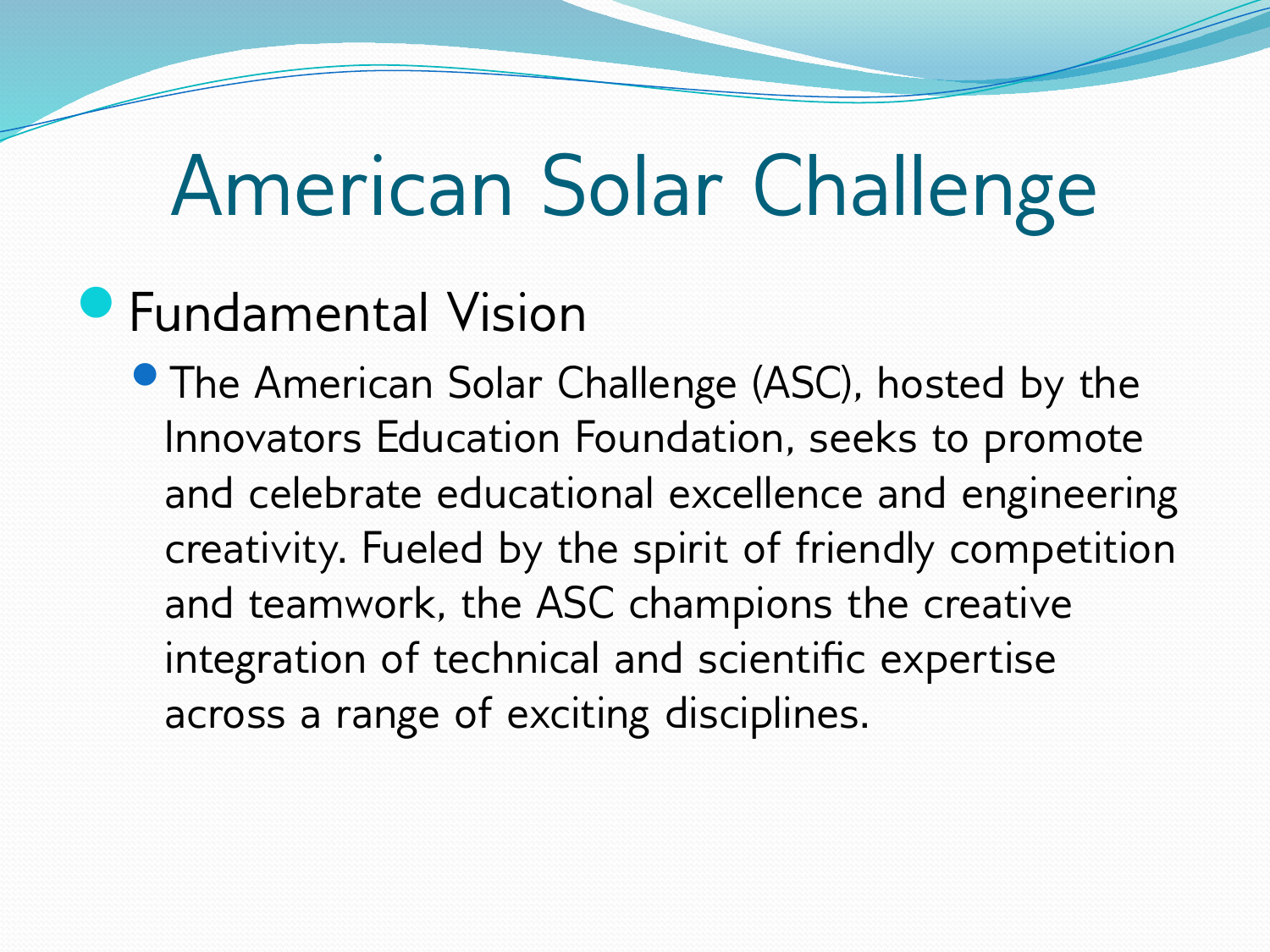

# American Solar Challenge
Fundamental Vision
The American Solar Challenge (ASC), hosted by the Innovators Education Foundation, seeks to promote and celebrate educational excellence and engineering creativity. Fueled by the spirit of friendly competition and teamwork, the ASC champions the creative integration of technical and scientific expertise across a range of exciting disciplines.